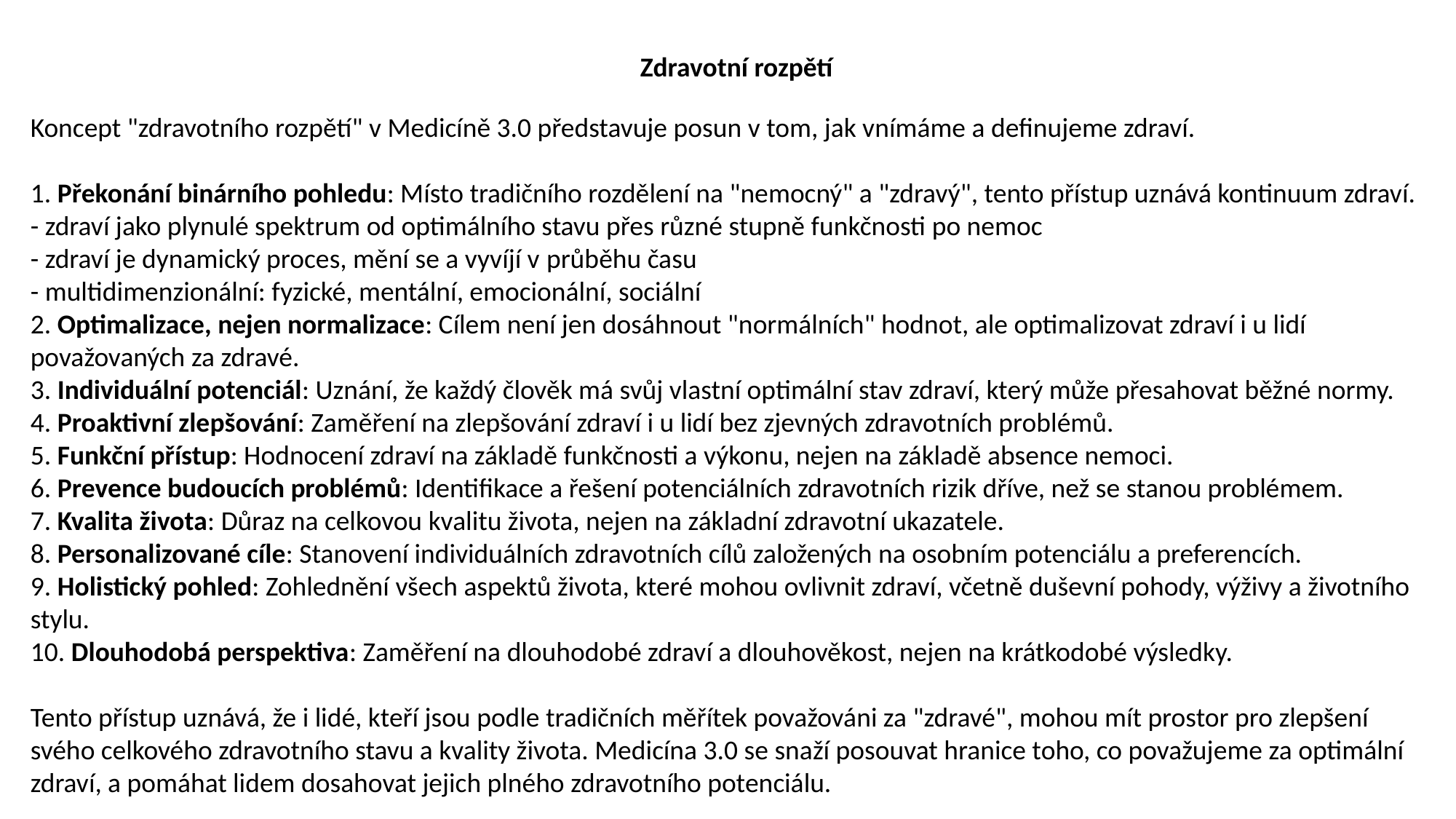

Zdravotní rozpětí
Koncept "zdravotního rozpětí" v Medicíně 3.0 představuje posun v tom, jak vnímáme a definujeme zdraví.

1. Překonání binárního pohledu: Místo tradičního rozdělení na "nemocný" a "zdravý", tento přístup uznává kontinuum zdraví.
- zdraví jako plynulé spektrum od optimálního stavu přes různé stupně funkčnosti po nemoc
- zdraví je dynamický proces, mění se a vyvíjí v průběhu času
- multidimenzionální: fyzické, mentální, emocionální, sociální
2. Optimalizace, nejen normalizace: Cílem není jen dosáhnout "normálních" hodnot, ale optimalizovat zdraví i u lidí považovaných za zdravé.
3. Individuální potenciál: Uznání, že každý člověk má svůj vlastní optimální stav zdraví, který může přesahovat běžné normy.
4. Proaktivní zlepšování: Zaměření na zlepšování zdraví i u lidí bez zjevných zdravotních problémů.
5. Funkční přístup: Hodnocení zdraví na základě funkčnosti a výkonu, nejen na základě absence nemoci.
6. Prevence budoucích problémů: Identifikace a řešení potenciálních zdravotních rizik dříve, než se stanou problémem.
7. Kvalita života: Důraz na celkovou kvalitu života, nejen na základní zdravotní ukazatele.
8. Personalizované cíle: Stanovení individuálních zdravotních cílů založených na osobním potenciálu a preferencích.
9. Holistický pohled: Zohlednění všech aspektů života, které mohou ovlivnit zdraví, včetně duševní pohody, výživy a životního stylu.
10. Dlouhodobá perspektiva: Zaměření na dlouhodobé zdraví a dlouhověkost, nejen na krátkodobé výsledky.

Tento přístup uznává, že i lidé, kteří jsou podle tradičních měřítek považováni za "zdravé", mohou mít prostor pro zlepšení svého celkového zdravotního stavu a kvality života. Medicína 3.0 se snaží posouvat hranice toho, co považujeme za optimální zdraví, a pomáhat lidem dosahovat jejich plného zdravotního potenciálu.